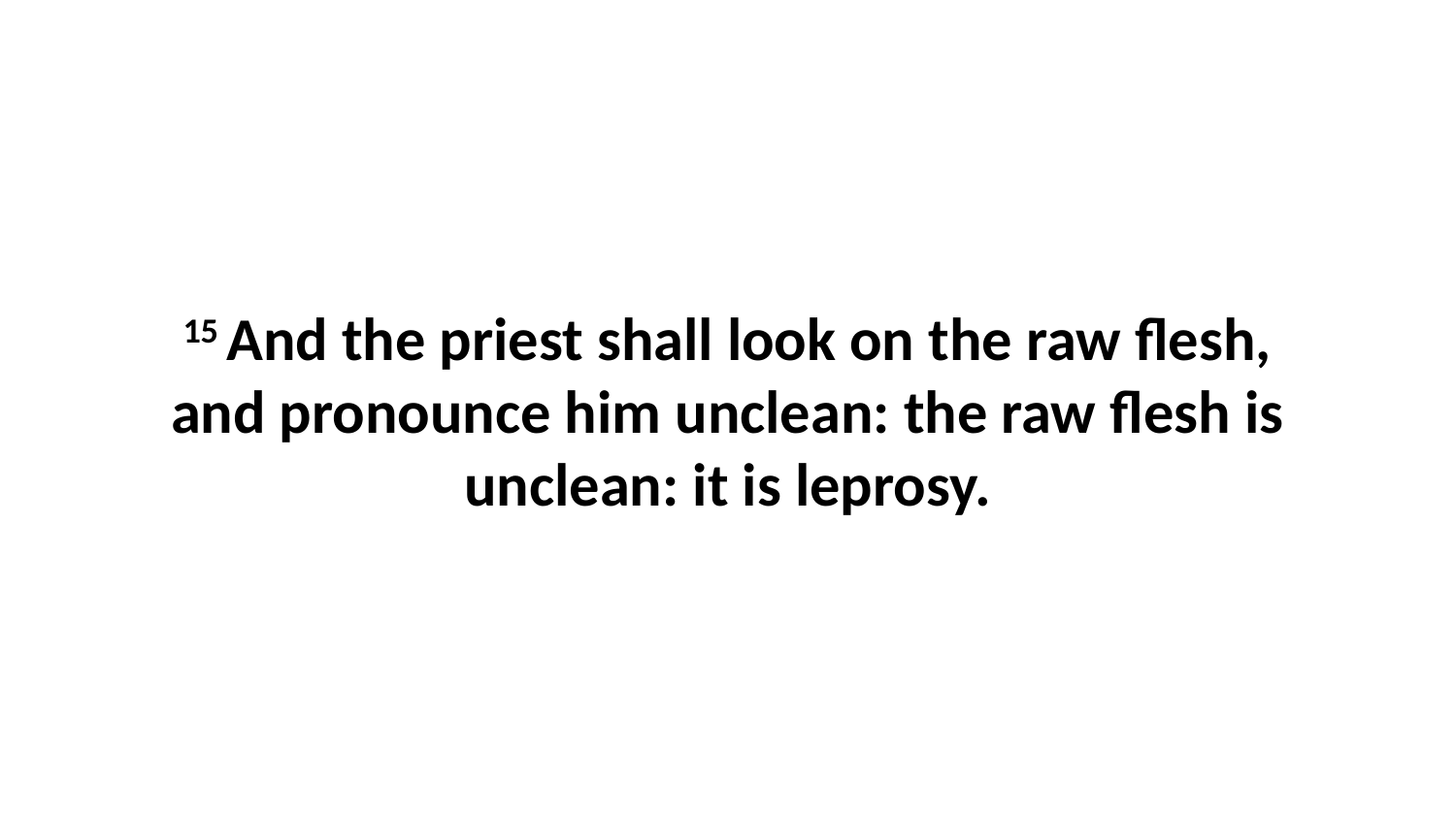

15 And the priest shall look on the raw flesh, and pronounce him unclean: the raw flesh is unclean: it is leprosy.